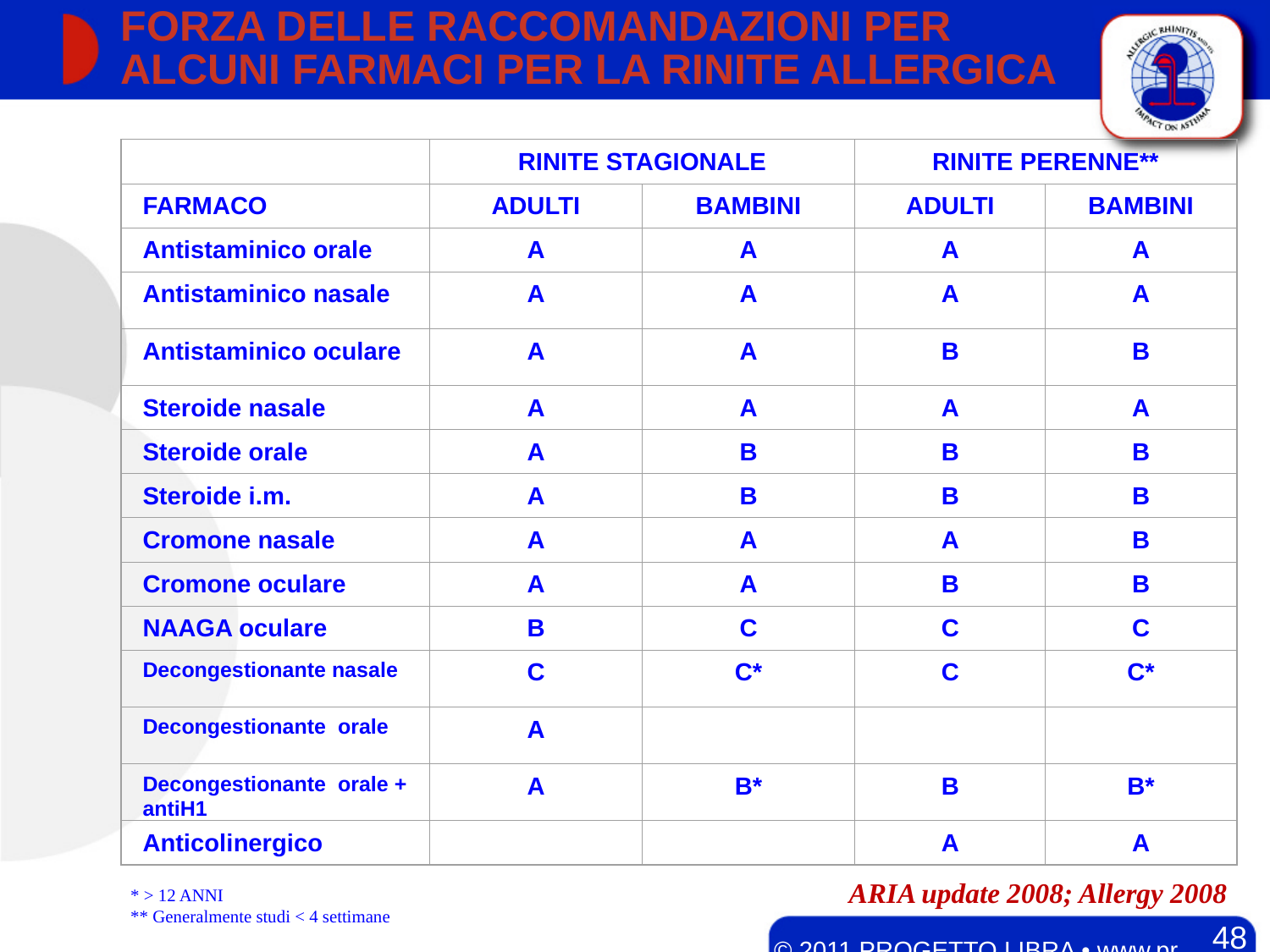

# FORZA DELLE RACCOMANDAZIONI PER ALCUNI FARMACI PER LA RINITE ALLERGICA

RINITE STAGIONALE

RINITE PERENNE**

FARMACO

ADULTI

BAMBINI

ADULTI

BAMBINI

Antistaminico orale

A

A

A

A

Antistaminico nasale

A

A

A

A

Antistaminico oculare

A

A

B

B

Steroide nasale

A

A

A

A

Steroide orale

A

B

B

B

Steroide i.m.

A

B

B

B

Cromone nasale

A

A

A

B

Cromone oculare

A

A

B

B

NAAGA oculare

B

C

C

C

Decongestionante nasale

C

C*

C

C*

Decongestionante  orale

A

Decongestionante  orale + antiH1

A

B*

B

B*

Anticolinergico

A

A

ARIA update 2008; Allergy 2008
* > 12 ANNI
** Generalmente studi < 4 settimane
48
© 2011 PROGETTO LIBRA • www.progetto-aria.it •